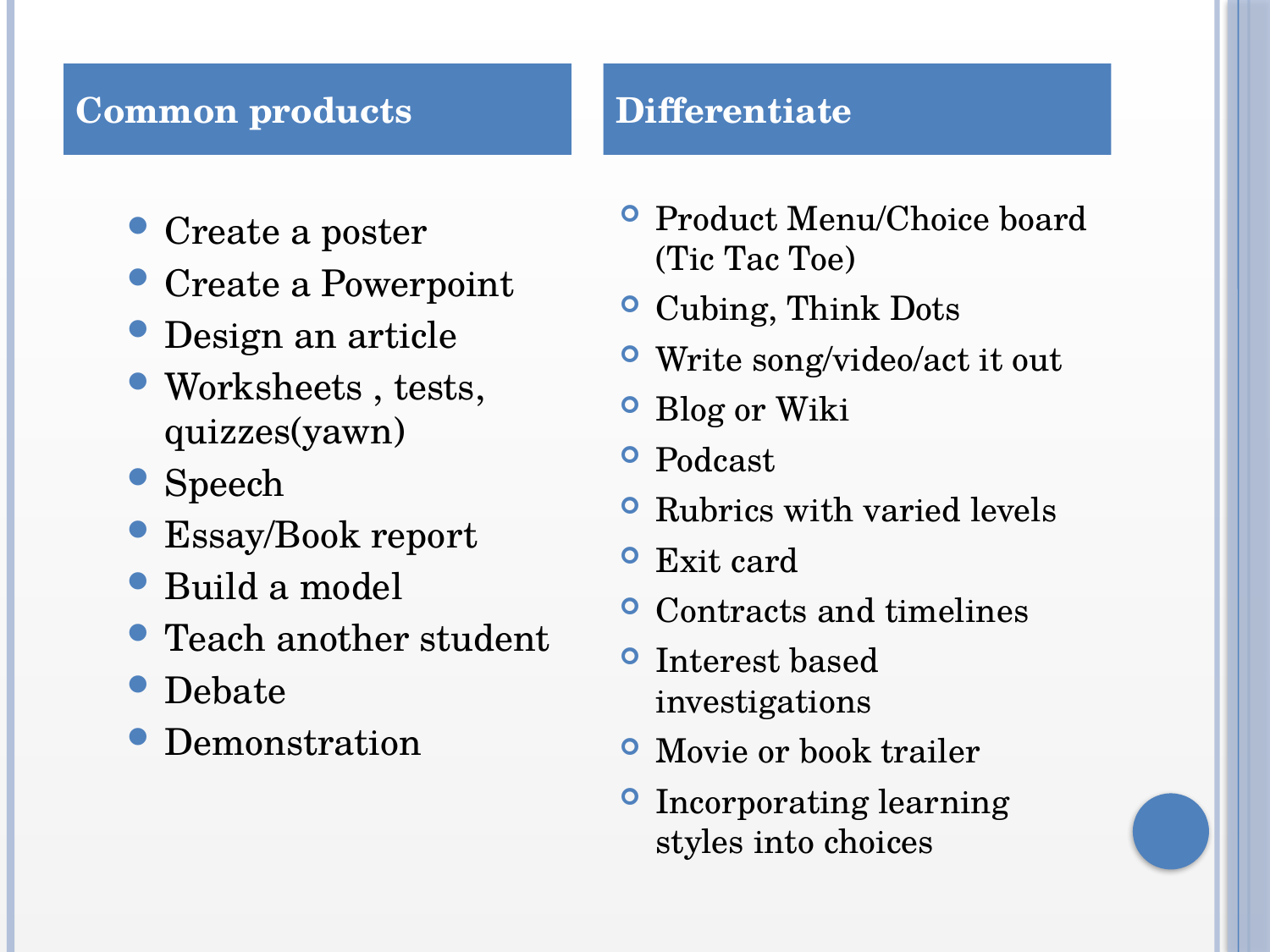

Common products
Differentiate
Product Menu/Choice board (Tic Tac Toe)
Cubing, Think Dots
Write song/video/act it out
Blog or Wiki
Podcast
Rubrics with varied levels
Exit card
Contracts and timelines
Interest based investigations
Movie or book trailer
Incorporating learning styles into choices

Create a poster
Create a Powerpoint
Design an article
Worksheets , tests, quizzes(yawn)
Speech
Essay/Book report
Build a model
Teach another student
Debate
Demonstration